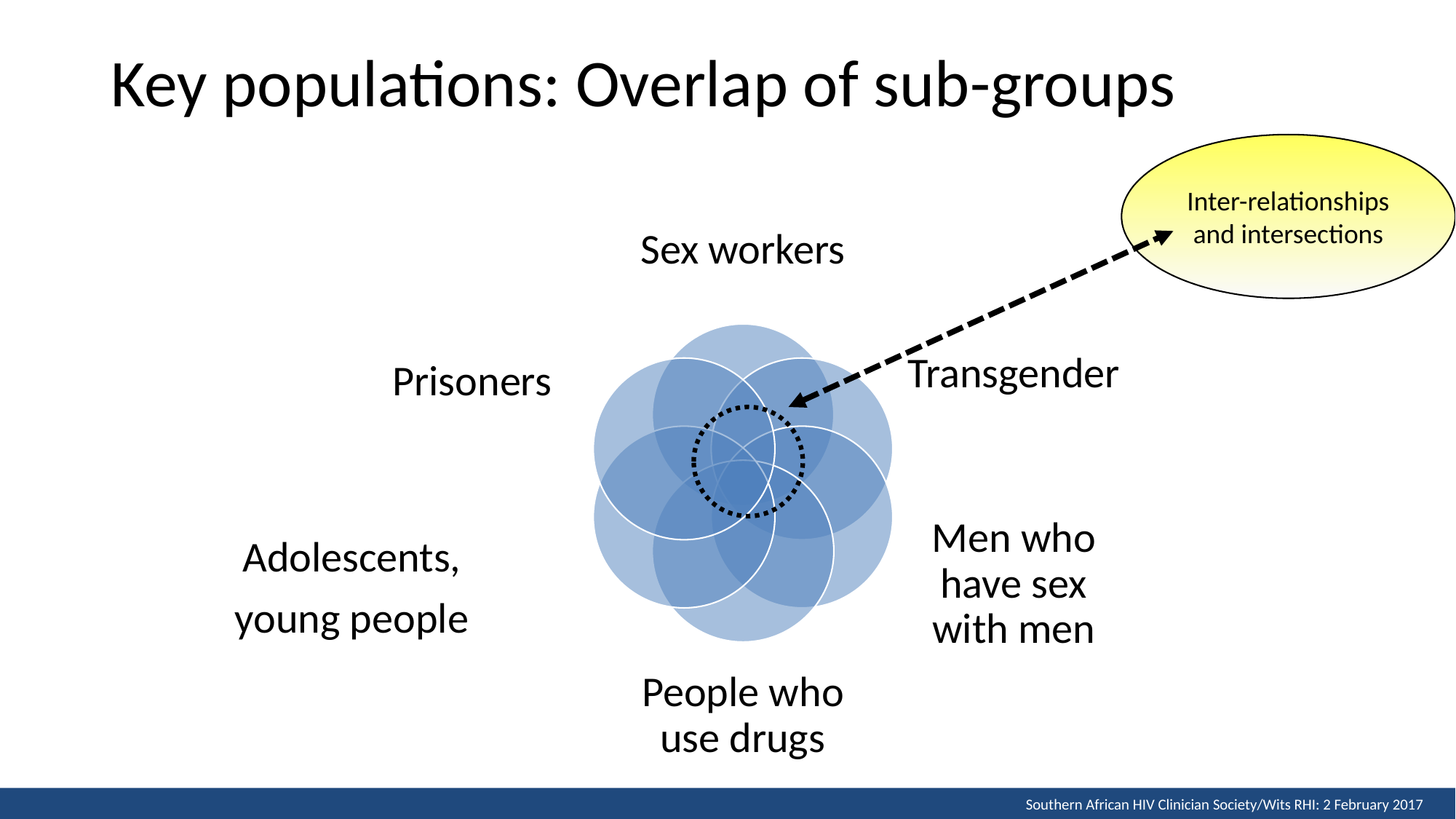

# Key populations: Overlap of sub-groups
Inter-relationships and intersections
Sex workers
Transgender
Men who have sex with men
People who use drugs
Adolescents,
young people
Prisoners